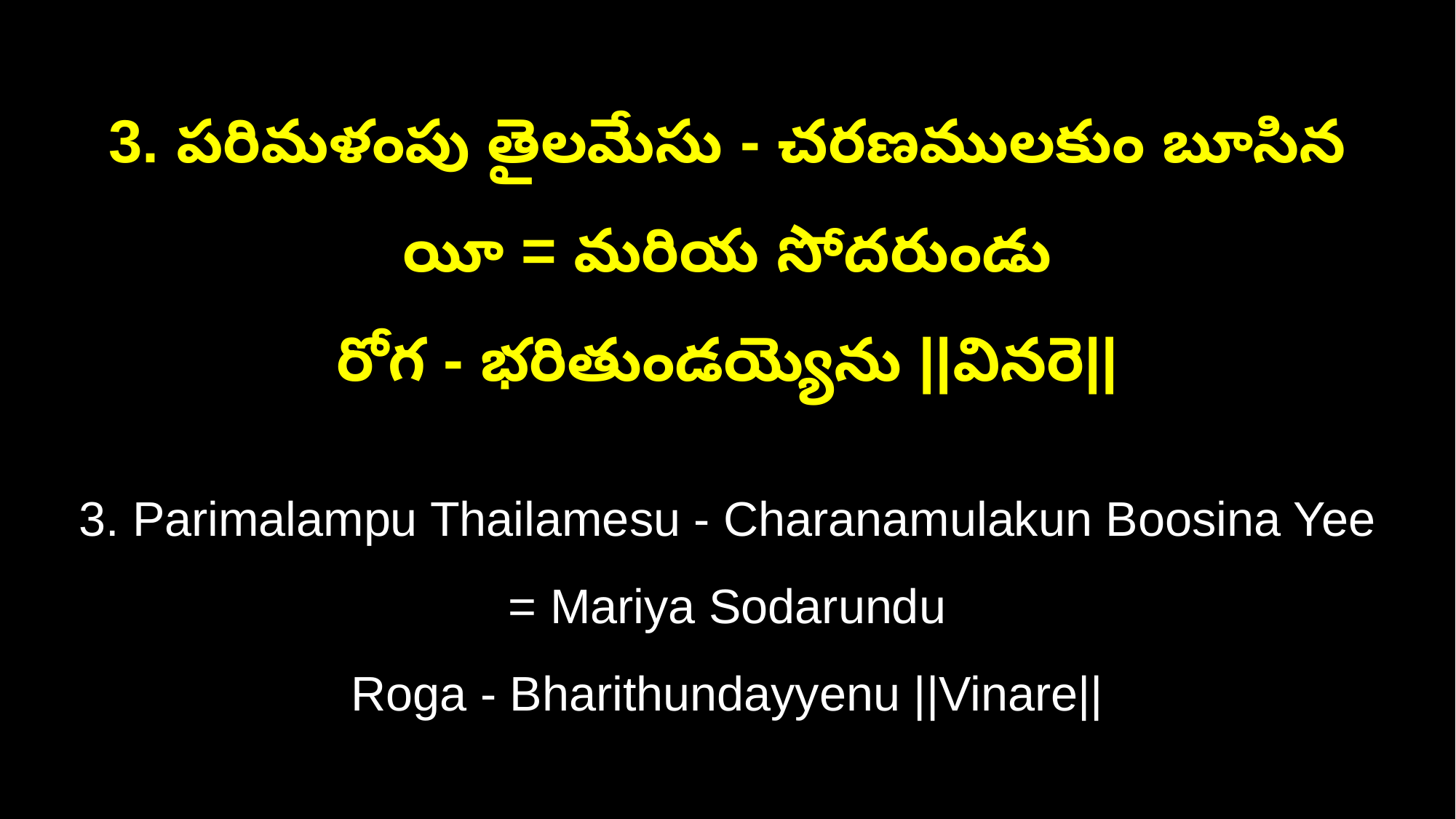

3. పరిమళంపు తైలమేసు - చరణములకుం బూసిన యీ = మరియ సోదరుండు
రోగ - భరితుండయ్యెను ||వినరె||
3. Parimalampu Thailamesu - Charanamulakun Boosina Yee = Mariya Sodarundu
Roga - Bharithundayyenu ||Vinare||